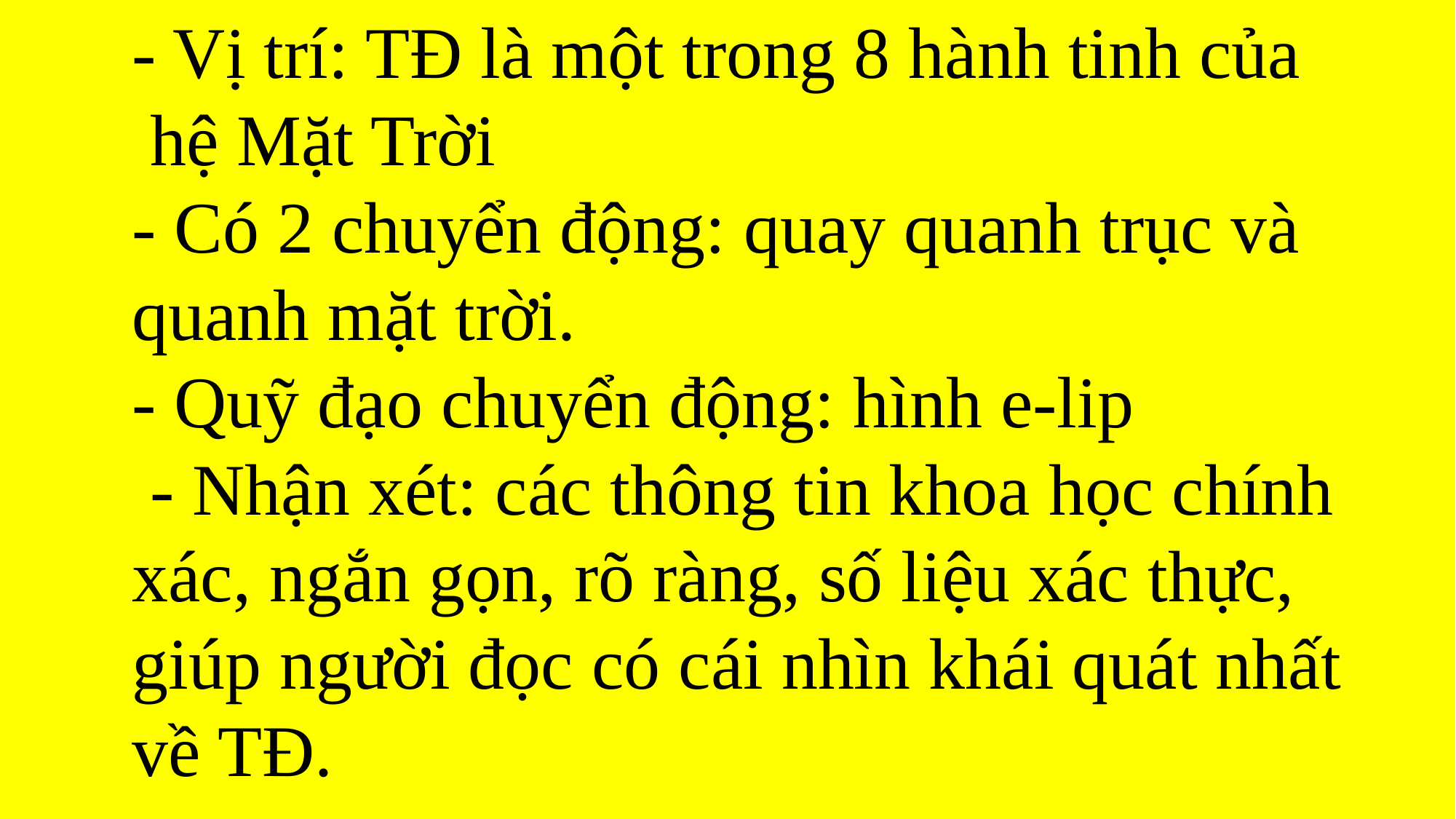

- Vị trí: TĐ là một trong 8 hành tinh của
 hệ Mặt Trời
- Có 2 chuyển động: quay quanh trục và
quanh mặt trời.
- Quỹ đạo chuyển động: hình e-lip
 - Nhận xét: các thông tin khoa học chính
xác, ngắn gọn, rõ ràng, số liệu xác thực,
giúp người đọc có cái nhìn khái quát nhất
về TĐ.